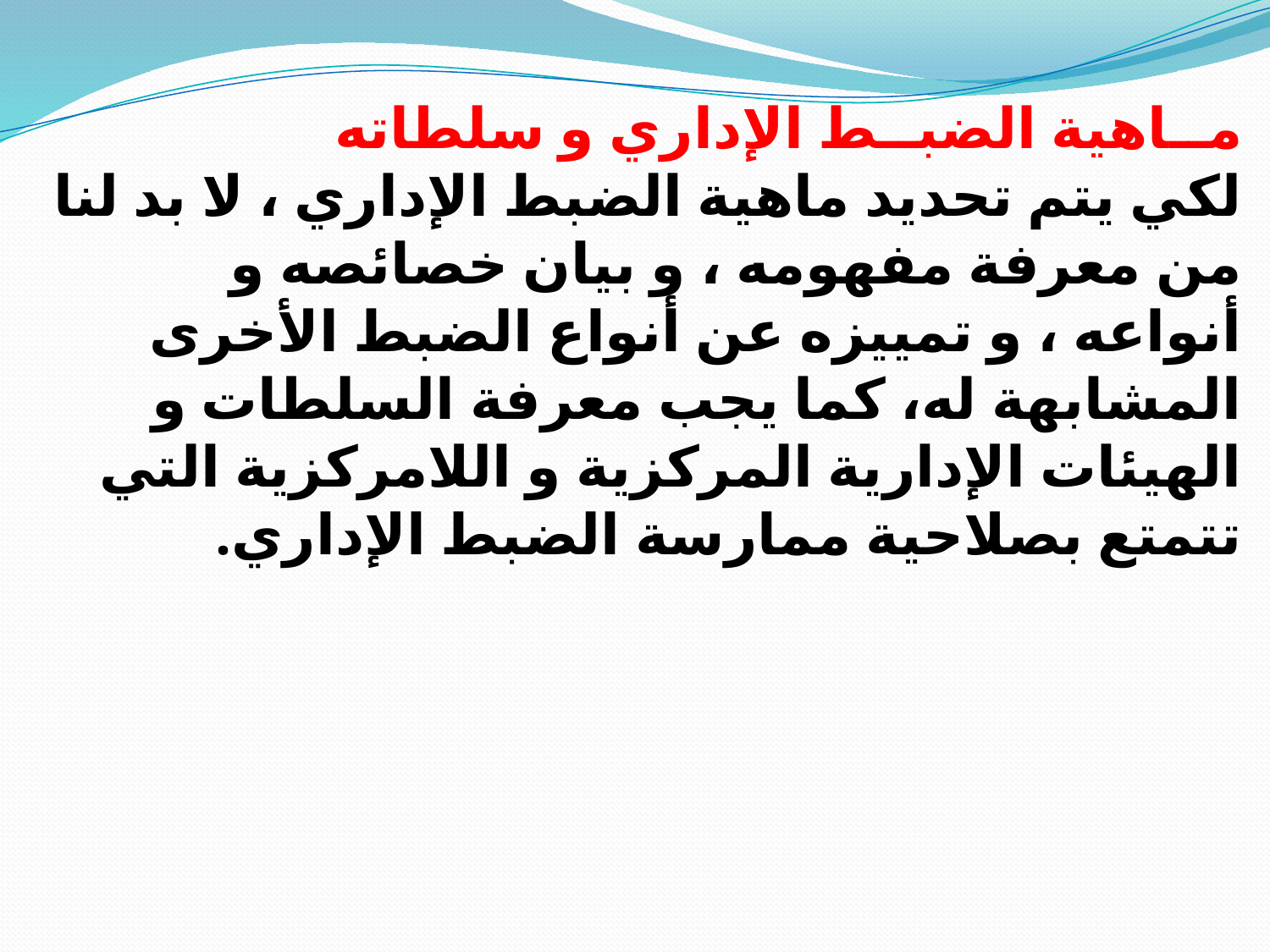

مــاهية الضبــط الإداري و سلطاته
لكي يتم تحديد ماهية الضبط الإداري ، لا بد لنا من معرفة مفهومه ، و بيان خصائصه و أنواعه ، و تمييزه عن أنواع الضبط الأخرى المشابهة له، كما يجب معرفة السلطات و الهيئات الإدارية المركزية و اللامركزية التي تتمتع بصلاحية ممارسة الضبط الإداري.